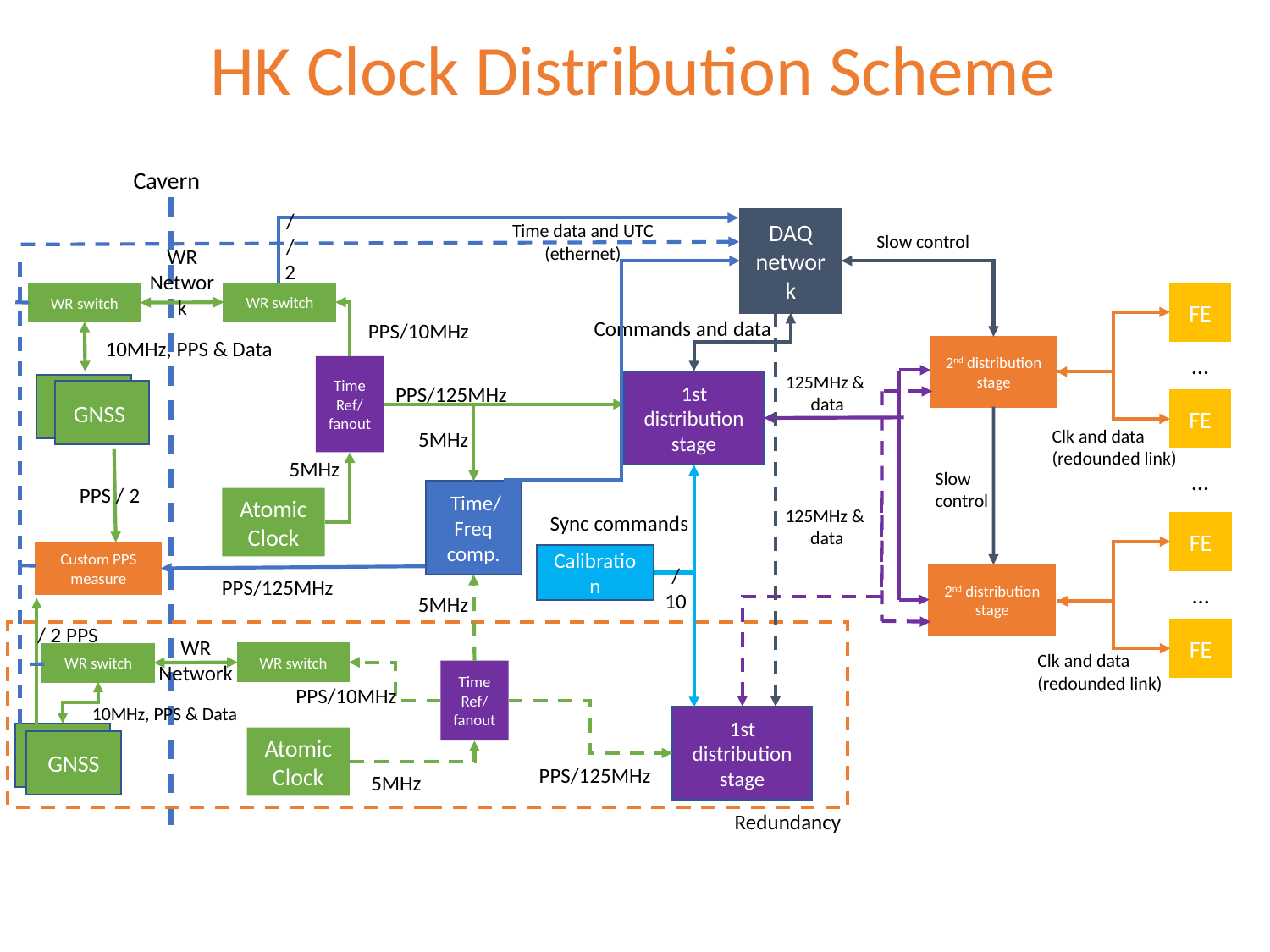

# HK Clock Distribution Scheme
Cavern
/
/
2
DAQ
network
Time data and UTC (ethernet)
Slow control
WR
Network
WR switch
FE
WR switch
Commands and data
PPS/10MHz
10MHz, PPS & Data
2nd distribution stage
…
Time Ref/
fanout
125MHz &
data
1st distribution stage
GNSS
PPS/125MHz
GNSS
FE
Clk and data
(redounded link)
5MHz
5MHz
Slow
control
…
PPS / 2
 Time/
Freq comp.
Atomic Clock
125MHz &
data
Sync commands
FE
Custom PPS measure
Calibration
/
10
2nd distribution stage
PPS/125MHz
…
5MHz
/ 2 PPS
FE

WR
Network
Clk and data
(redounded link)
WR switch
WR switch
Time Ref/
fanout
PPS/10MHz
10MHz, PPS & Data
1st distribution stage
GNSS
Atomic Clock
GNSS
PPS/125MHz
5MHz
Redundancy